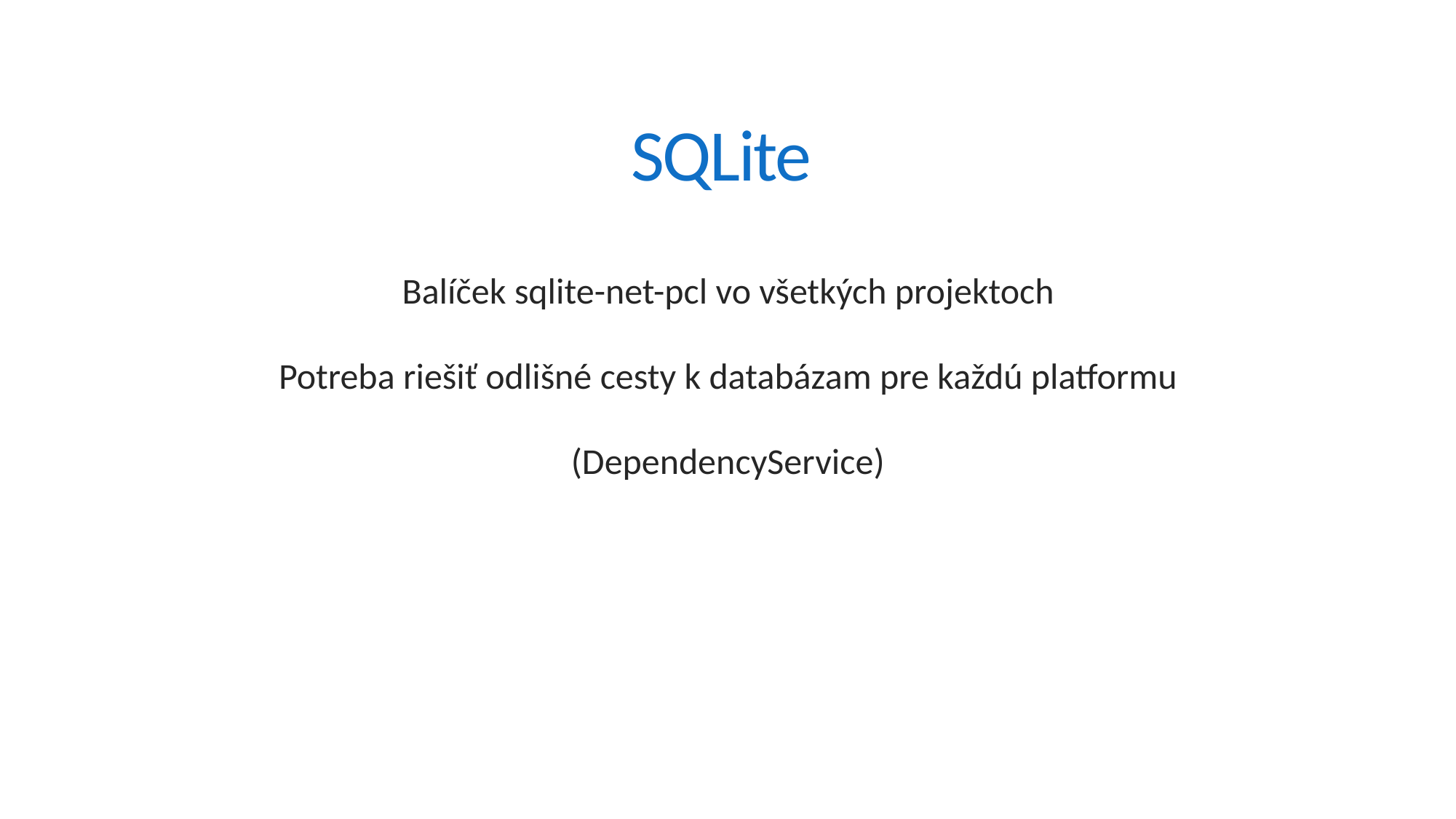

# SQLite
Balíček sqlite-net-pcl vo všetkých projektoch
Potreba riešiť odlišné cesty k databázam pre každú platformu
(DependencyService)